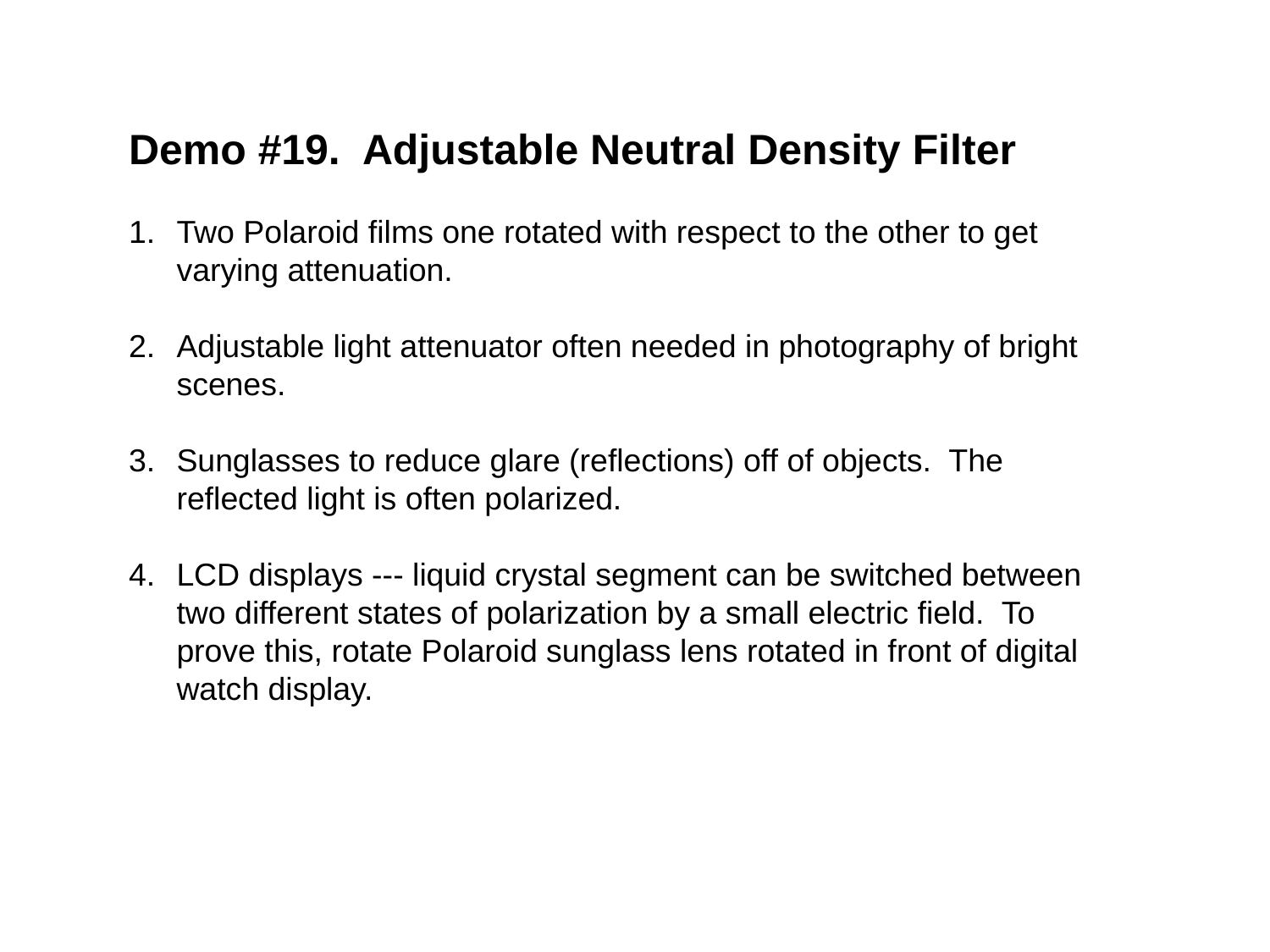

Demo #19.  Adjustable Neutral Density Filter
Two Polaroid films one rotated with respect to the other to get varying attenuation.
Adjustable light attenuator often needed in photography of bright scenes.
Sunglasses to reduce glare (reflections) off of objects.  The reflected light is often polarized.
LCD displays --- liquid crystal segment can be switched between two different states of polarization by a small electric field.  To prove this, rotate Polaroid sunglass lens rotated in front of digital watch display.